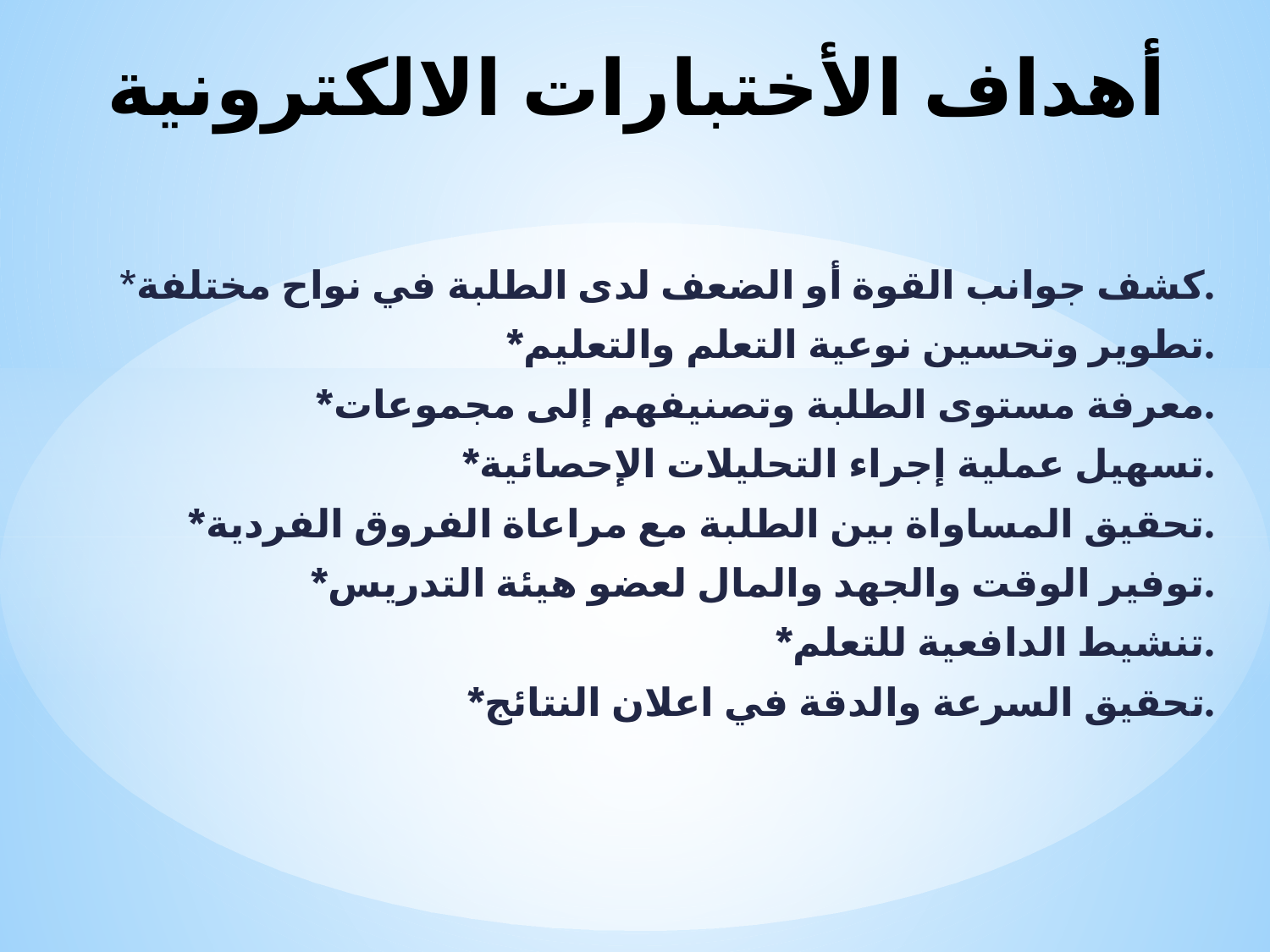

# أهداف الأختبارات الالكترونية
*كشف جوانب القوة أو الضعف لدى الطلبة في نواح مختلفة.
*تطوير وتحسين نوعية التعلم والتعليم.
*معرفة مستوى الطلبة وتصنيفهم إلى مجموعات.
*تسهيل عملية إجراء التحليلات الإحصائية.
*تحقيق المساواة بين الطلبة مع مراعاة الفروق الفردية.
*توفير الوقت والجهد والمال لعضو هيئة التدريس.
*تنشيط الدافعية للتعلم.
*تحقيق السرعة والدقة في اعلان النتائج.